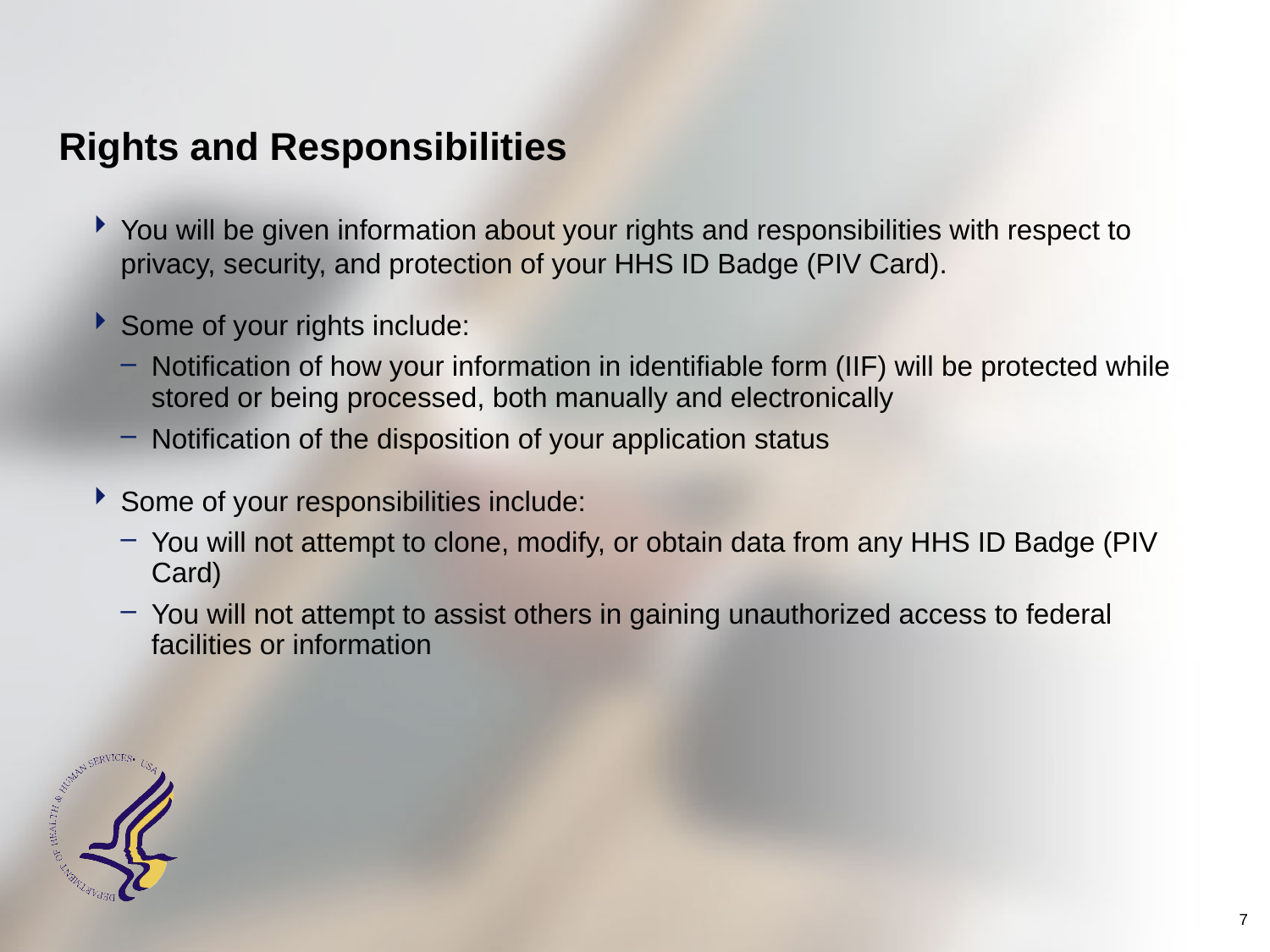

# Rights and Responsibilities
You will be given information about your rights and responsibilities with respect to privacy, security, and protection of your HHS ID Badge (PIV Card).
Some of your rights include:
Notification of how your information in identifiable form (IIF) will be protected while stored or being processed, both manually and electronically
Notification of the disposition of your application status
Some of your responsibilities include:
You will not attempt to clone, modify, or obtain data from any HHS ID Badge (PIV Card)
You will not attempt to assist others in gaining unauthorized access to federal facilities or information